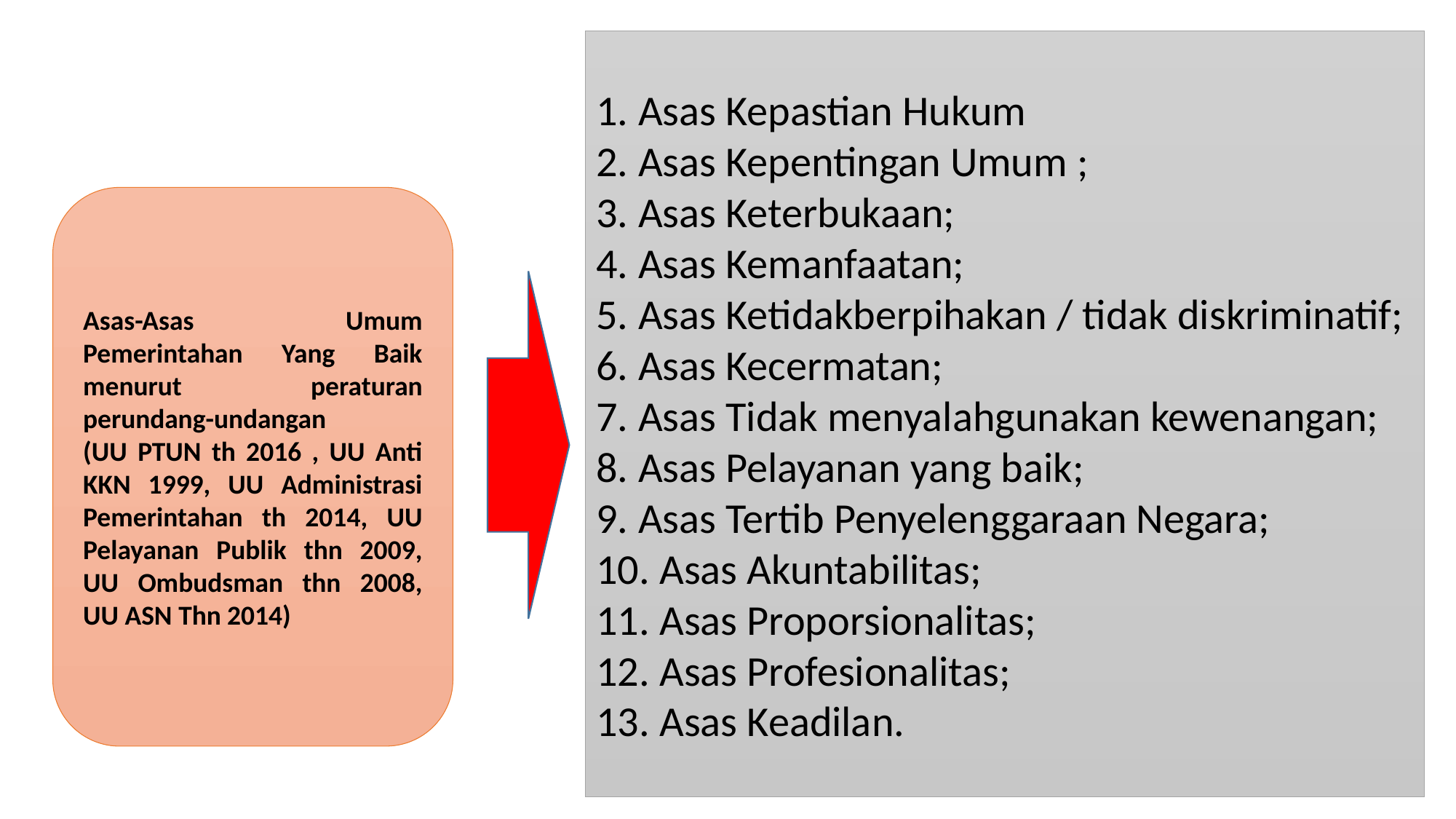

1. Asas Kepastian Hukum
2. Asas Kepentingan Umum ;
3. Asas Keterbukaan;
4. Asas Kemanfaatan;
5. Asas Ketidakberpihakan / tidak diskriminatif;
6. Asas Kecermatan;
7. Asas Tidak menyalahgunakan kewenangan;
8. Asas Pelayanan yang baik;
9. Asas Tertib Penyelenggaraan Negara;
10. Asas Akuntabilitas;
11. Asas Proporsionalitas;
12. Asas Profesionalitas;
13. Asas Keadilan.
Asas-Asas Umum Pemerintahan Yang Baik menurut peraturan perundang-undangan
(UU PTUN th 2016 , UU Anti KKN 1999, UU Administrasi Pemerintahan th 2014, UU Pelayanan Publik thn 2009, UU Ombudsman thn 2008, UU ASN Thn 2014)